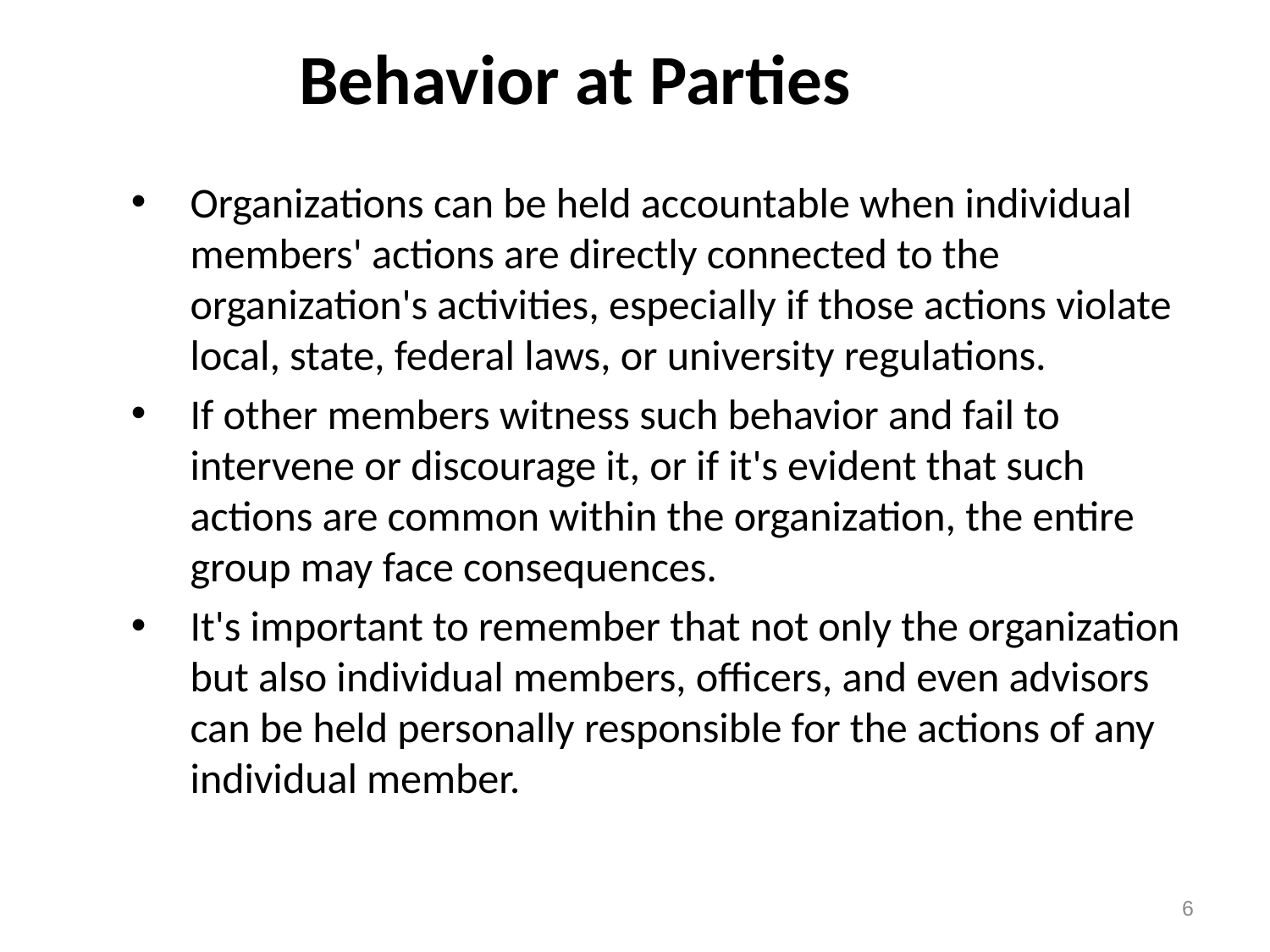

# Behavior at Parties
Organizations can be held accountable when individual members' actions are directly connected to the organization's activities, especially if those actions violate local, state, federal laws, or university regulations.
If other members witness such behavior and fail to intervene or discourage it, or if it's evident that such actions are common within the organization, the entire group may face consequences.
It's important to remember that not only the organization but also individual members, officers, and even advisors can be held personally responsible for the actions of any individual member.
6